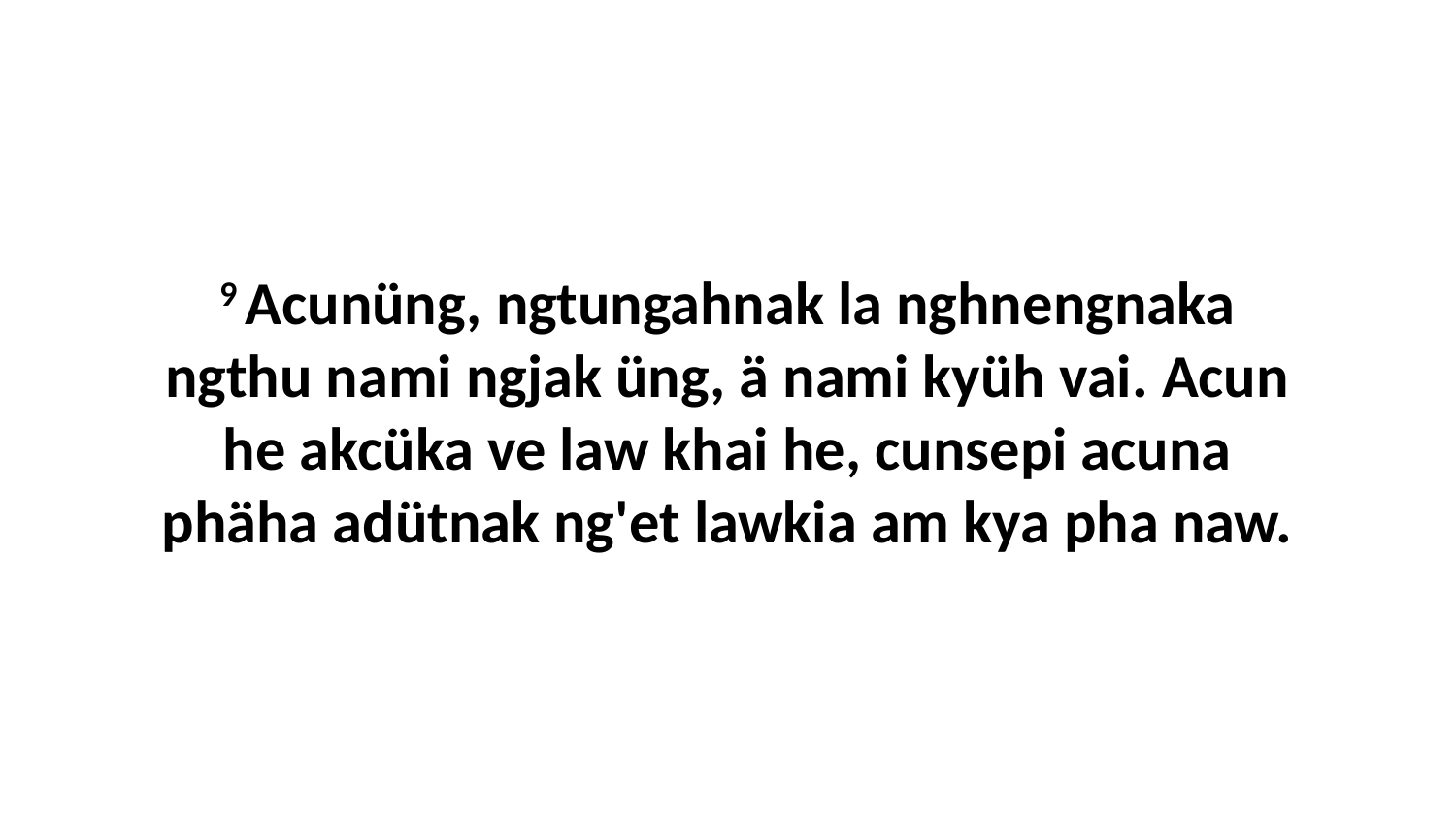

9 Acunüng, ngtungahnak la nghnengnaka ngthu nami ngjak üng, ä nami kyüh vai. Acun he akcüka ve law khai he, cunsepi acuna phäha adütnak ng'et lawkia am kya pha naw.